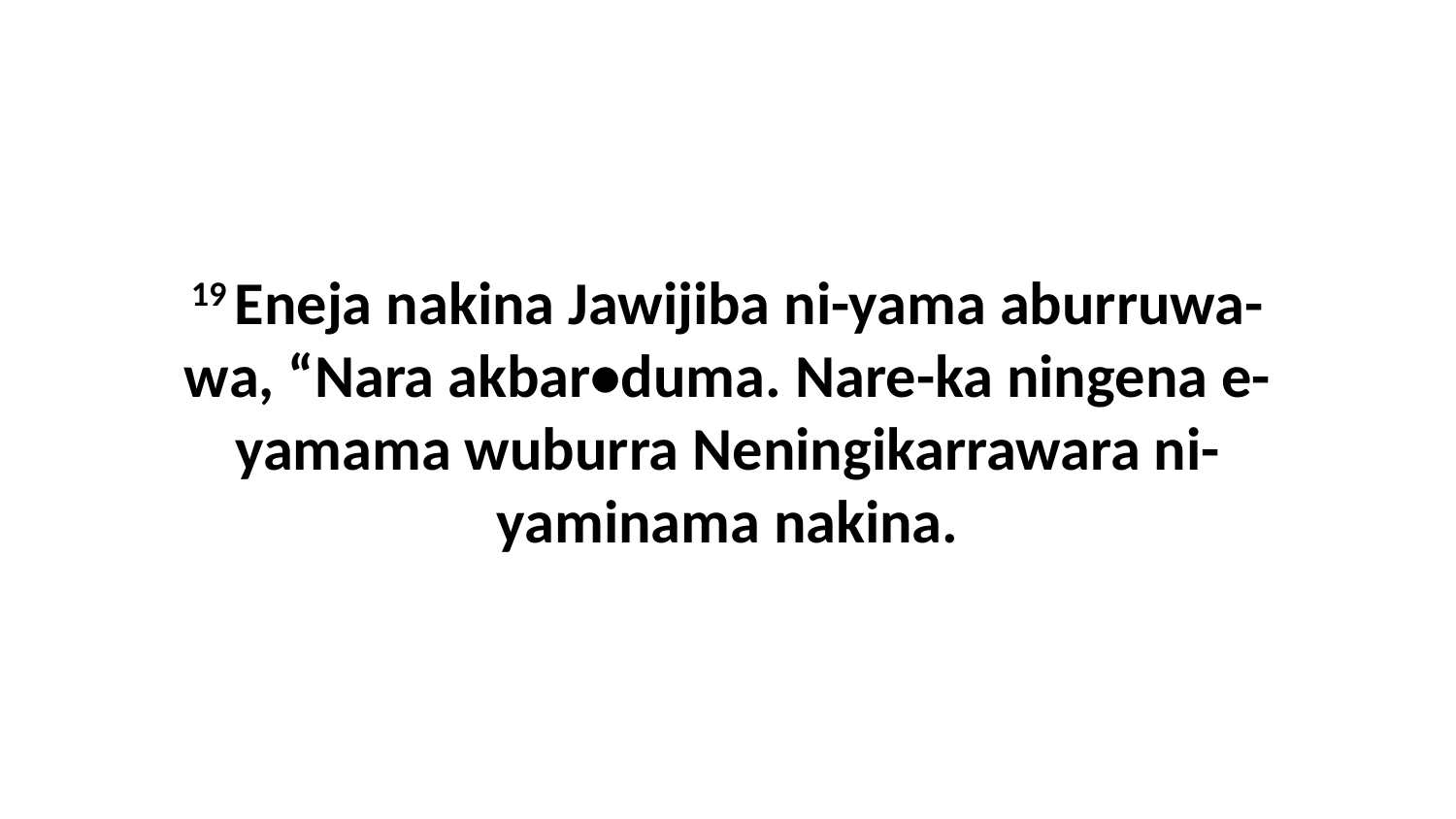

19 Eneja nakina Jawijiba ni-yama aburruwa-wa, “Nara akbar•duma. Nare-ka ningena e-yamama wuburra Neningikarrawara ni-yaminama nakina.